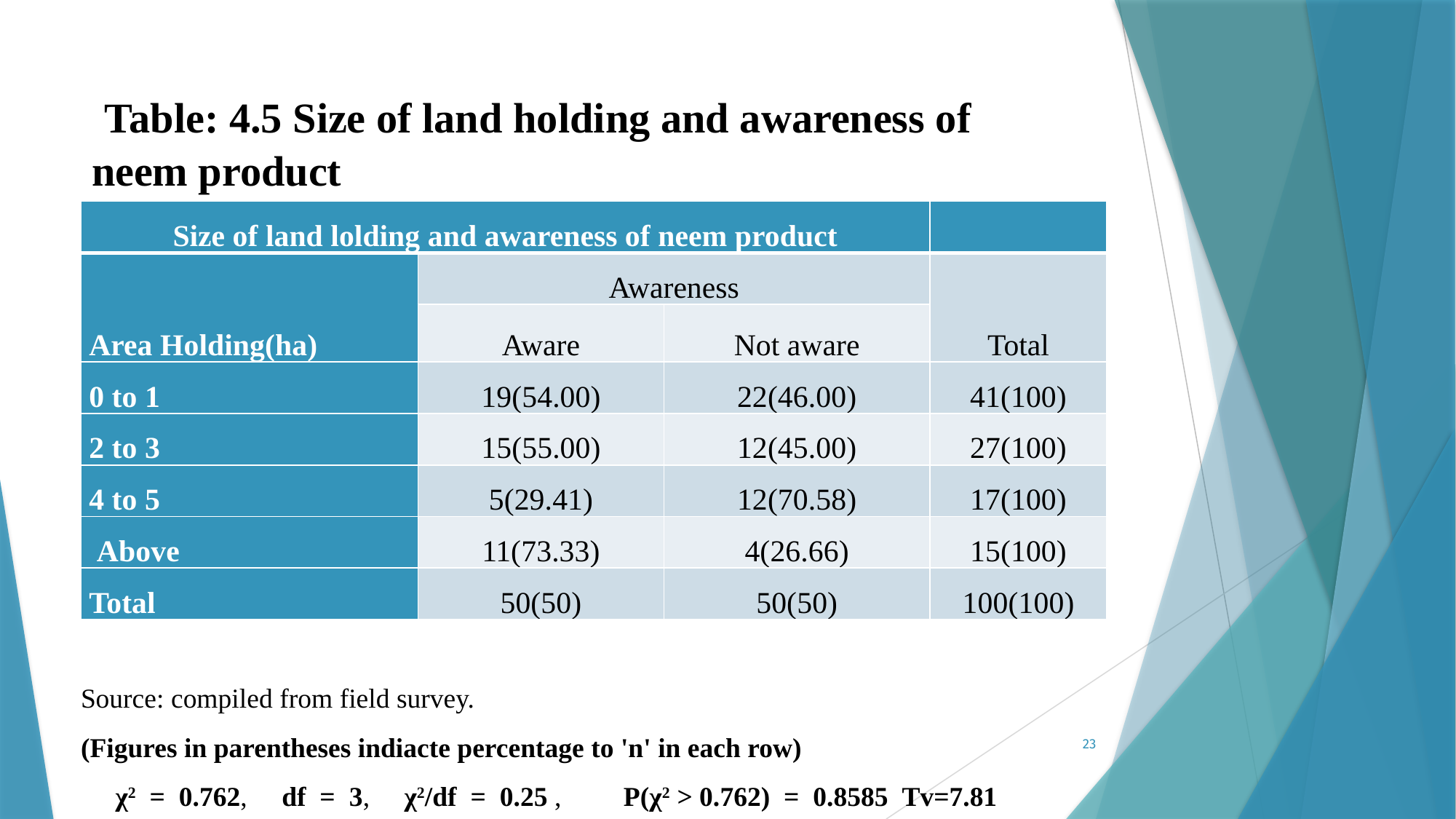

# Table: 4.5 Size of land holding and awareness of       	neem product
| Size of land lolding and awareness of neem product |  |  |  |
| --- | --- | --- | --- |
| Area Holding(ha) | Awareness |  | Total |
|  | Aware | Not aware |  |
| 0 to 1 | 19(54.00) | 22(46.00) | 41(100) |
| 2 to 3 | 15(55.00) | 12(45.00) | 27(100) |
| 4 to 5 | 5(29.41) | 12(70.58) | 17(100) |
| Above | 11(73.33) | 4(26.66) | 15(100) |
| Total | 50(50) | 50(50) | 100(100) |
Source: compiled from field survey.
(Figures in parentheses indiacte percentage to 'n' in each row)
     χ2  =  0.762,     df  =  3,     χ2/df  =  0.25 ,         P(χ2 > 0.762)  =  0.8585  Tv=7.81
23